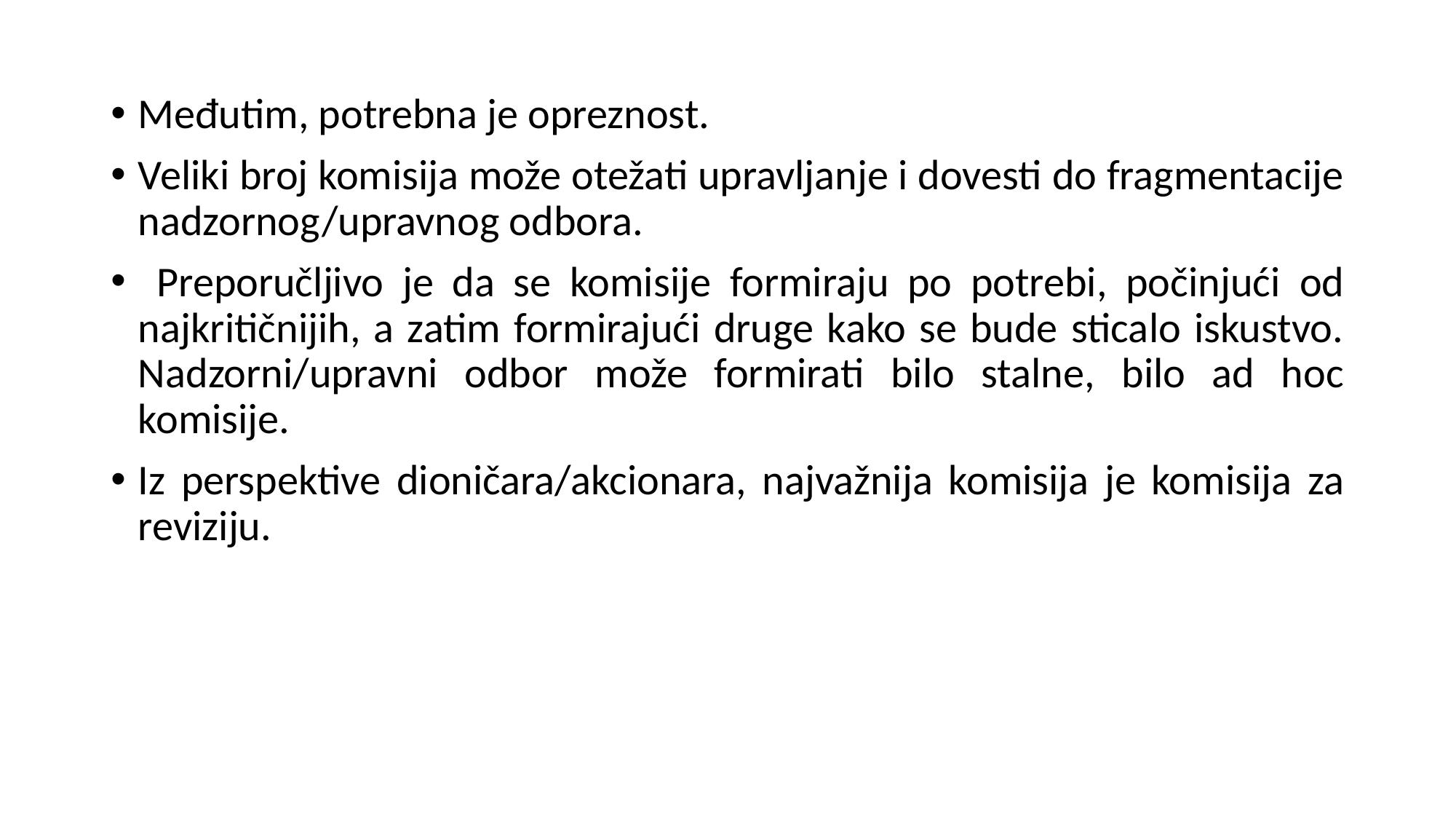

#
Međutim, potrebna je opreznost.
Veliki broj komisija može otežati upravljanje i dovesti do fragmentacije nadzornog/upravnog odbora.
 Preporučljivo je da se komisije formiraju po potrebi, počinjući od najkritičnijih, a zatim formirajući druge kako se bude sticalo iskustvo. Nadzorni/upravni odbor može formirati bilo stalne, bilo ad hoc komisije.
Iz perspektive dioničara/akcionara, najvažnija komisija je komisija za reviziju.